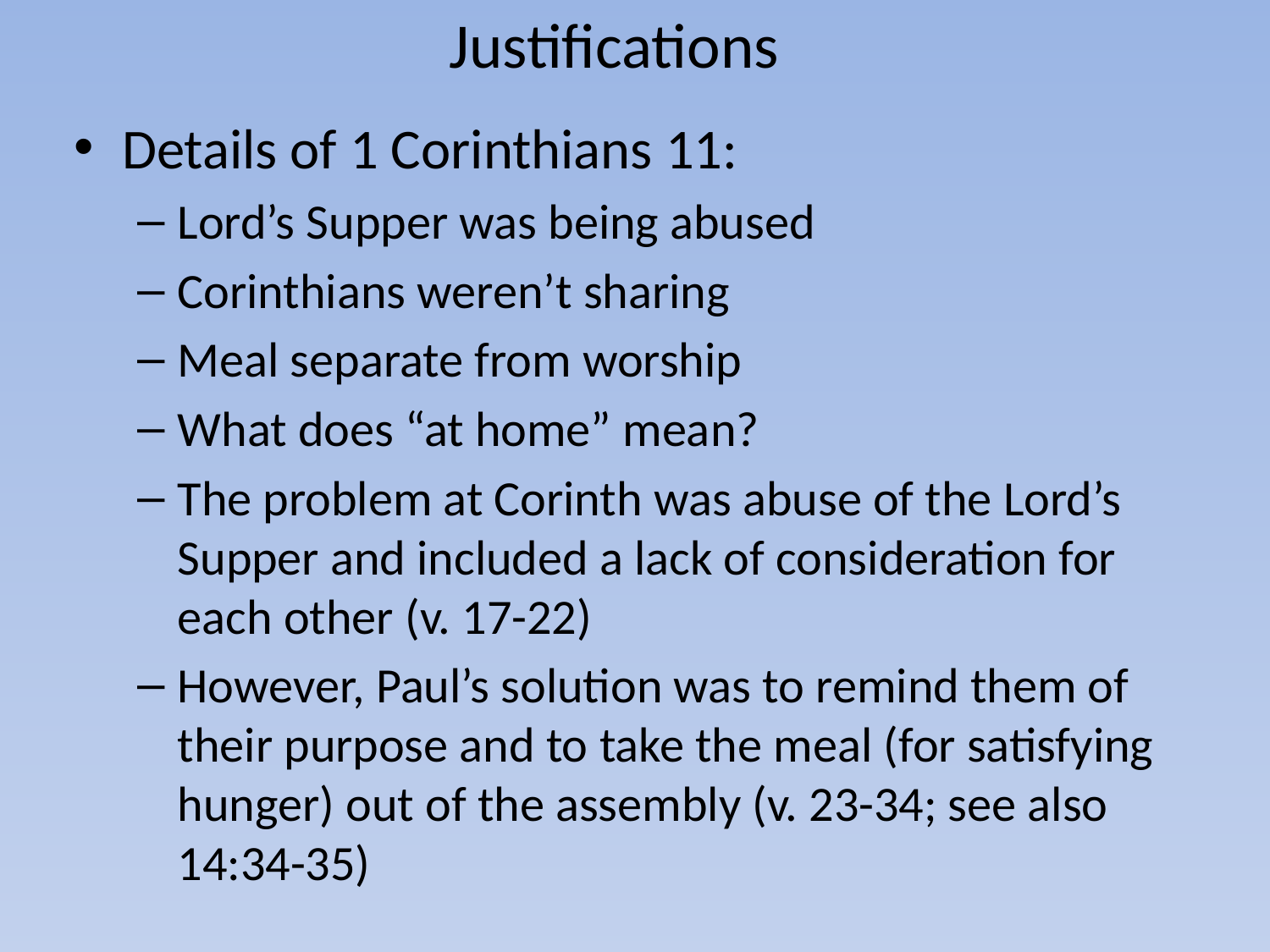

# Justifications
Details of 1 Corinthians 11:
Lord’s Supper was being abused
Corinthians weren’t sharing
Meal separate from worship
What does “at home” mean?
The problem at Corinth was abuse of the Lord’s Supper and included a lack of consideration for each other (v. 17-22)
However, Paul’s solution was to remind them of their purpose and to take the meal (for satisfying hunger) out of the assembly (v. 23-34; see also 14:34-35)